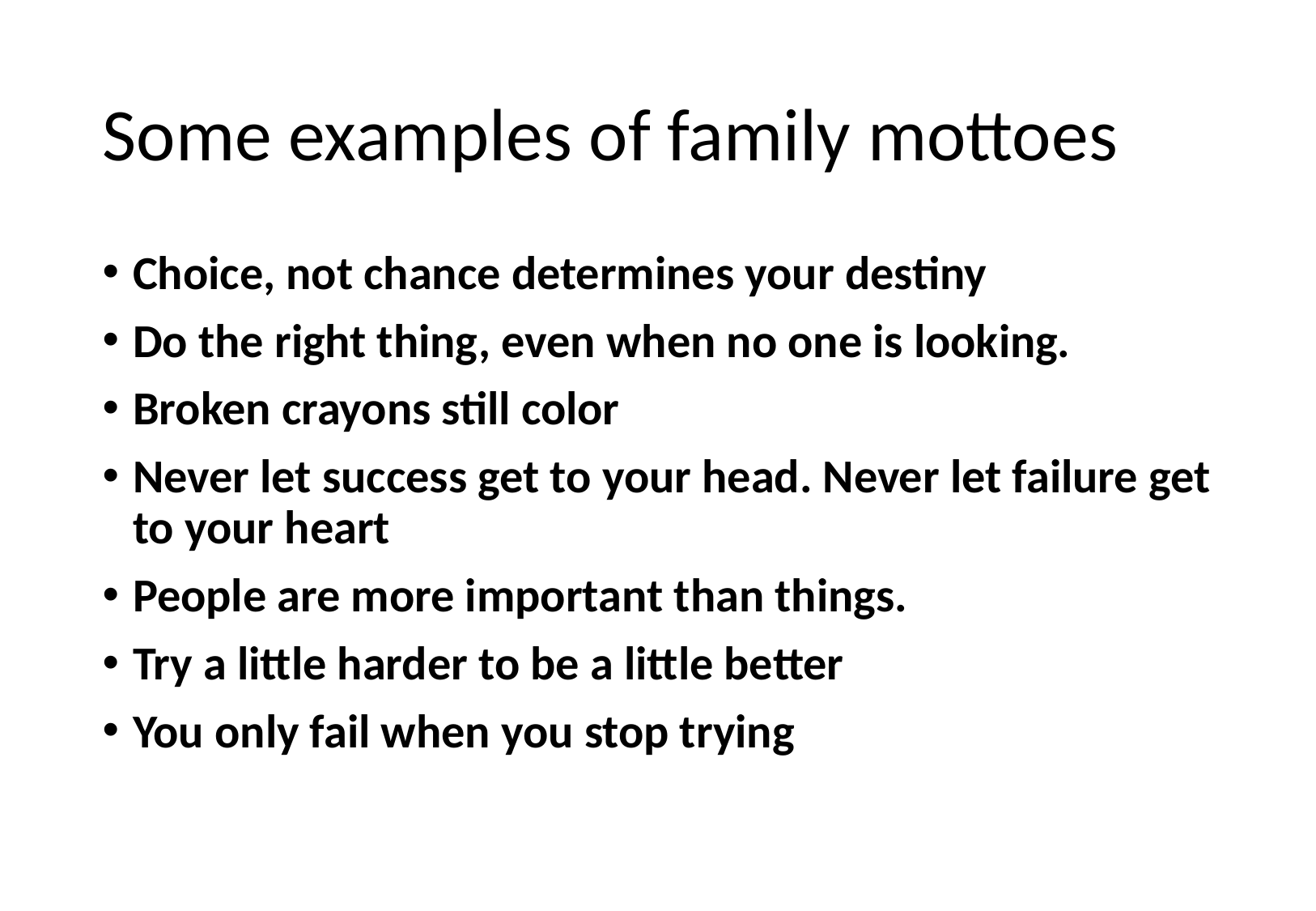

# Some examples of family mottoes
Choice, not chance determines your destiny
Do the right thing, even when no one is looking.
Broken crayons still color
Never let success get to your head. Never let failure get to your heart
People are more important than things.
Try a little harder to be a little better
You only fail when you stop trying